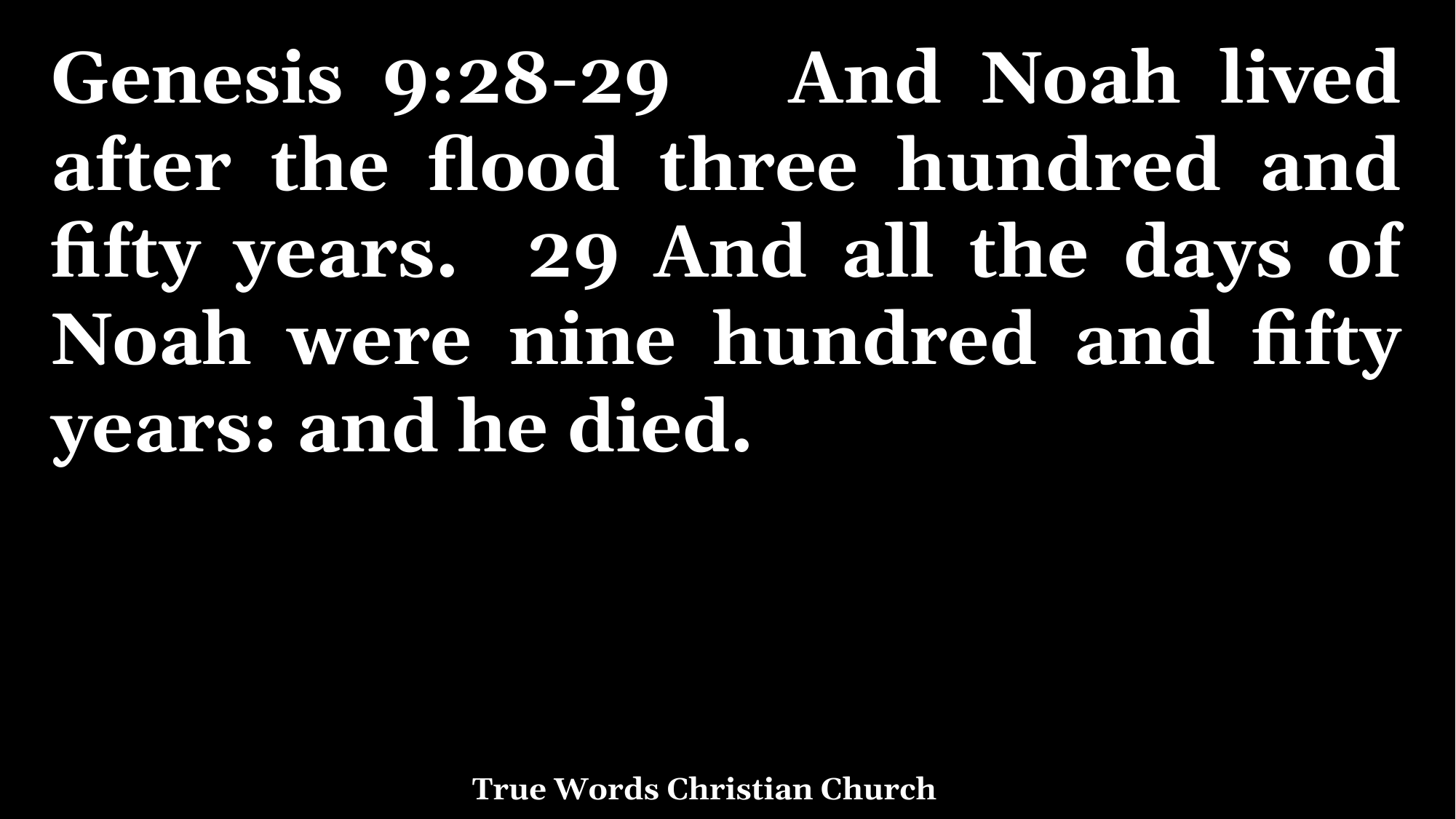

Genesis 9:28-29   And Noah lived after the flood three hundred and fifty years.  29 And all the days of Noah were nine hundred and fifty years: and he died.
True Words Christian Church